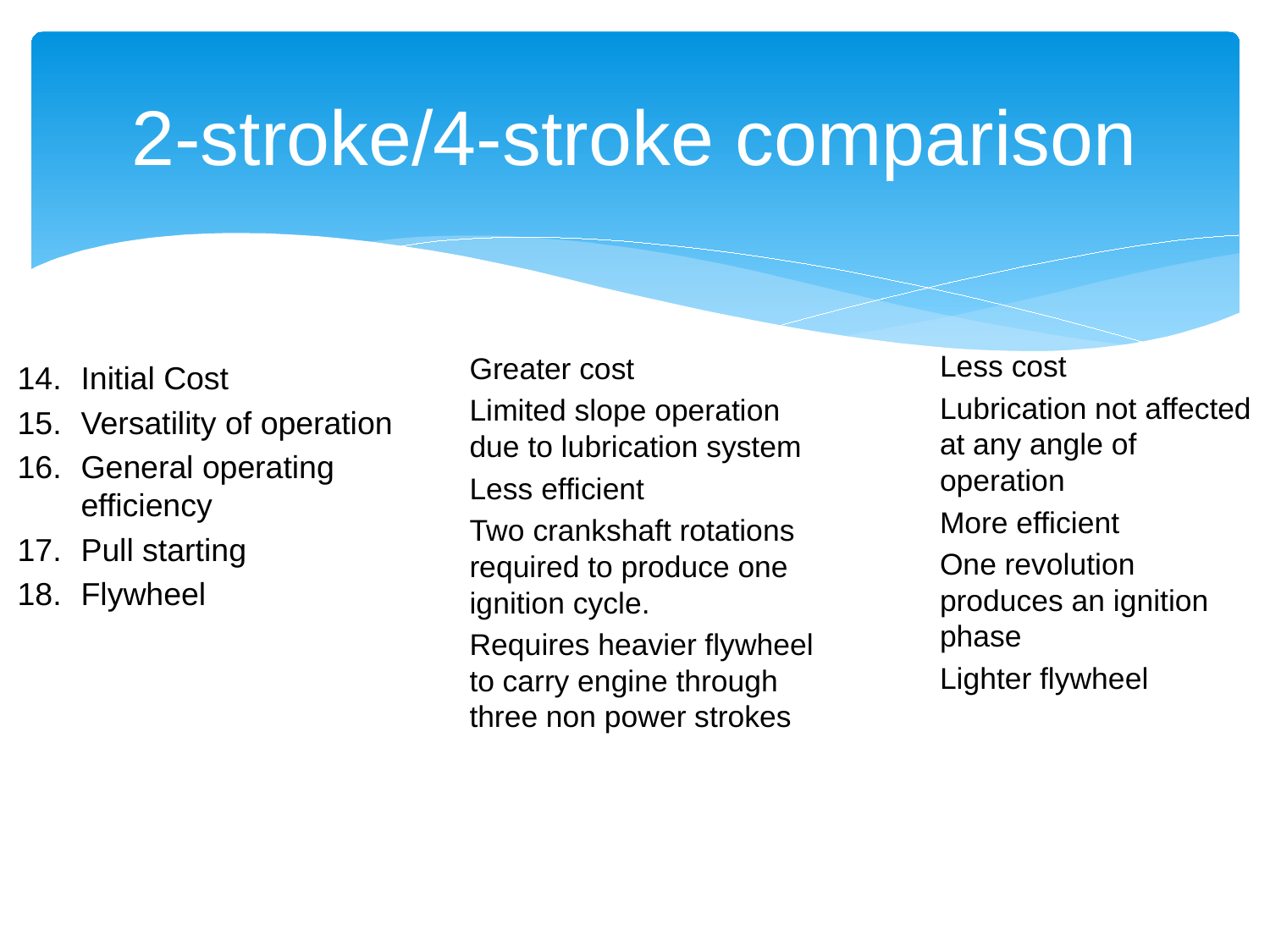

# 2-stroke/4-stroke comparison
Less cost
Lubrication not affected at any angle of operation
More efficient
One revolution produces an ignition phase
Lighter flywheel

Greater cost
Limited slope operation due to lubrication system
Less efficient
Two crankshaft rotations required to produce one ignition cycle.
Requires heavier flywheel to carry engine through three non power strokes

Initial Cost
Versatility of operation
General operating efficiency
Pull starting
Flywheel